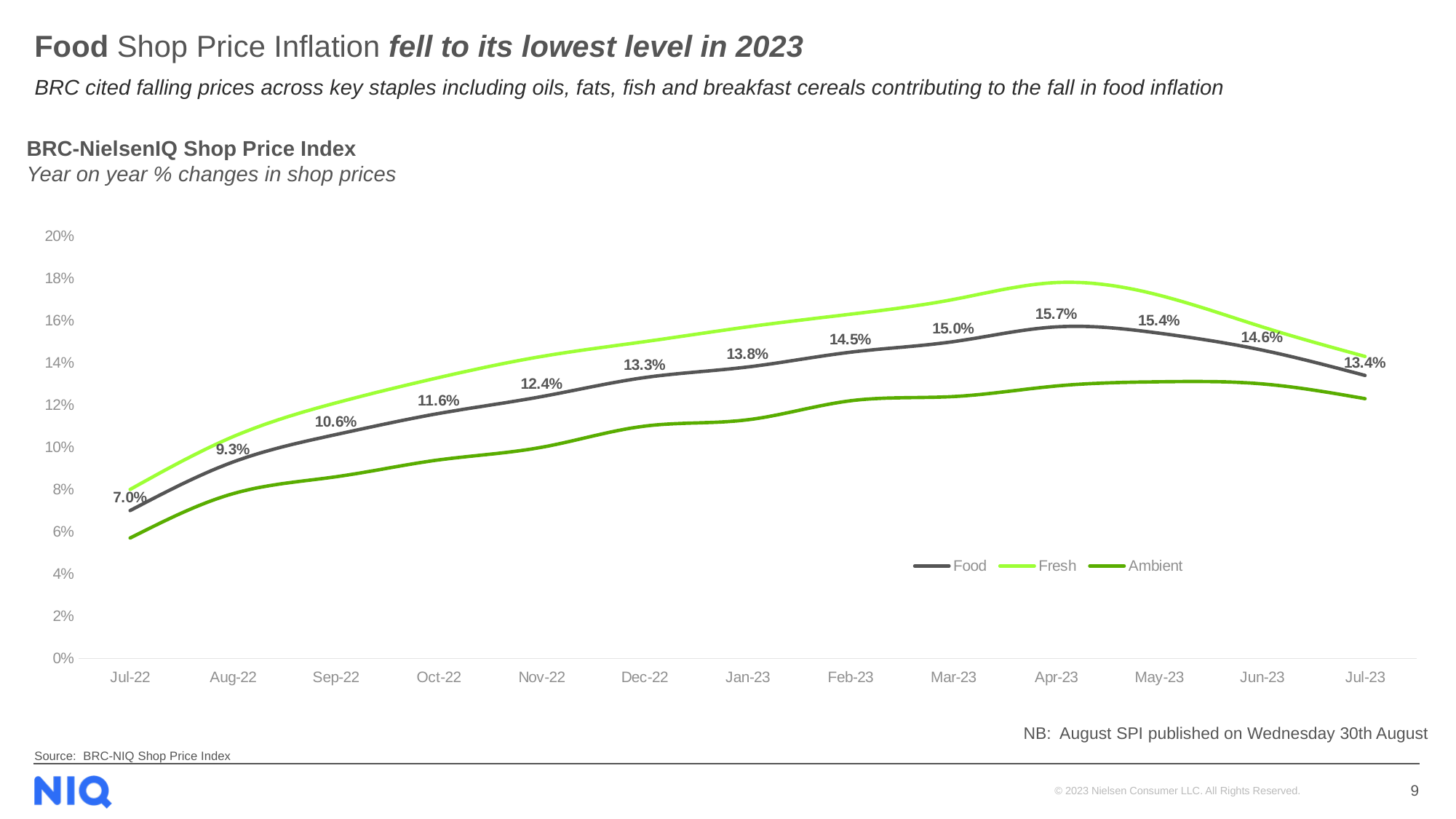

# Food Shop Price Inflation fell to its lowest level in 2023
BRC cited falling prices across key staples including oils, fats, fish and breakfast cereals contributing to the fall in food inflation
BRC-NielsenIQ Shop Price Index
Year on year % changes in shop prices

[unsupported chart]

NB:  August SPI published on Wednesday 30th August
Source:  BRC-NIQ Shop Price Index
9